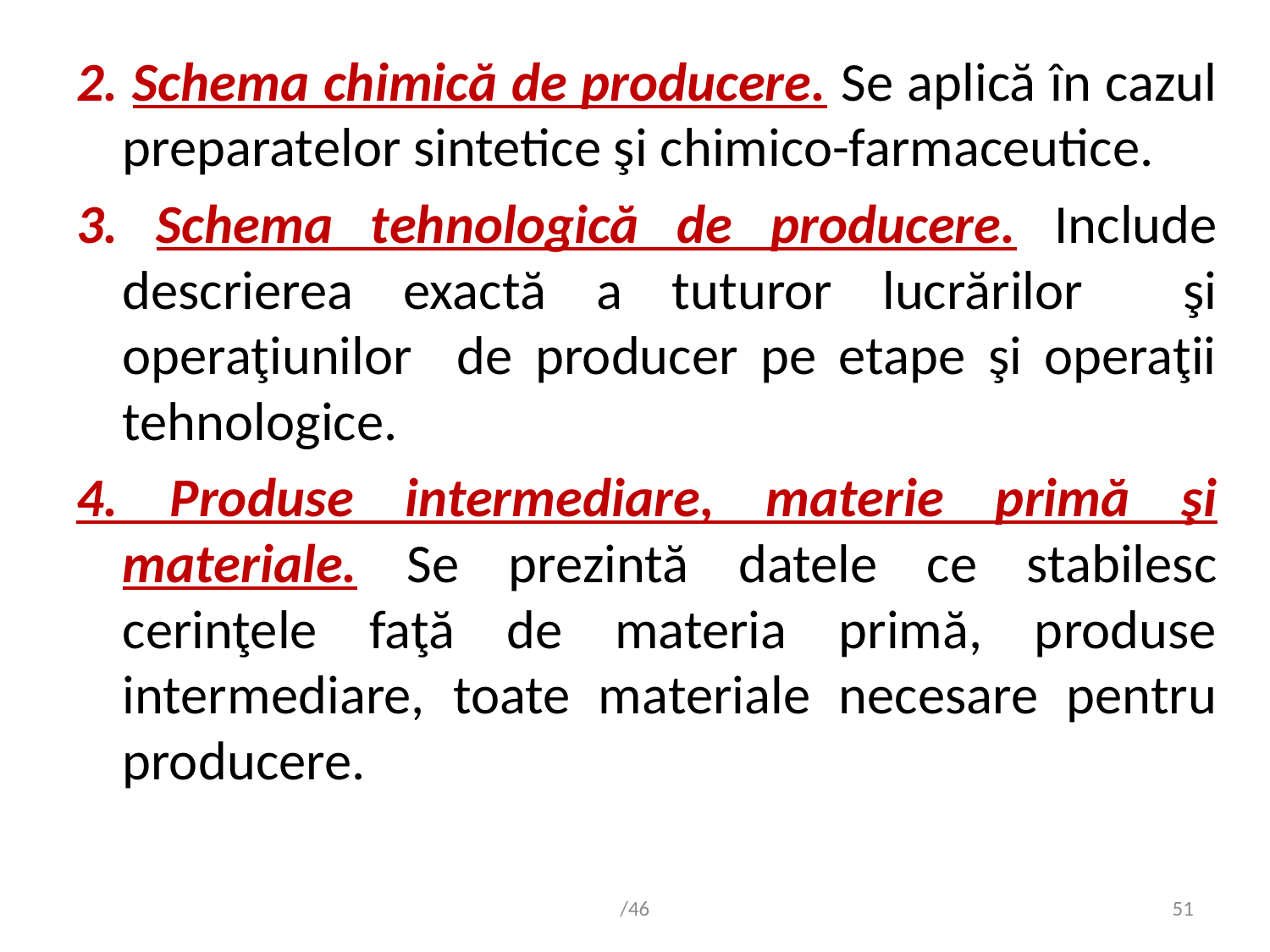

2. Schema chimică de producere. Se aplică în cazul preparatelor sintetice şi chimico-farmaceutice.
3. Schema tehnologică de producere. Include descrierea exactă a tuturor lucrărilor  şi operaţiunilor  de producer pe etape şi operaţii tehnologice.
4. Produse intermediare, materie primă şi materiale. Se prezintă datele ce stabilesc cerinţele faţă de materia primă, produse intermediare, toate materiale necesare pentru producere.

/46
51